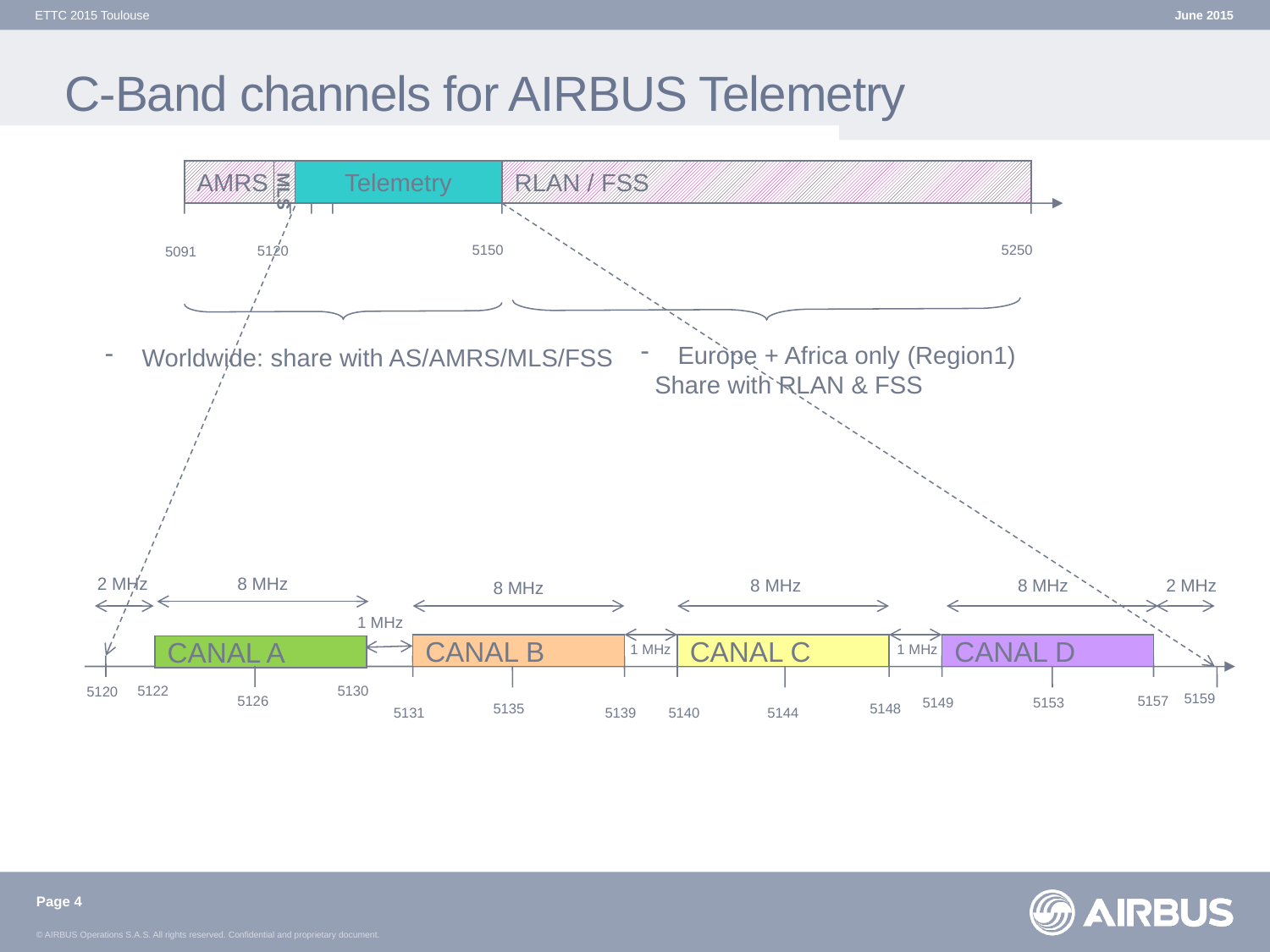

ETTC 2015 Toulouse
June 2015
# C-Band channels for AIRBUS Telemetry
MLS / AMRS / AS / FSS

AMRS
AMRS
MLS
Telemetry
RLAN / FSS
RLAN / FSS

5150
5250
5120
5091

 Europe + Africa only (Region1)
  Share with RLAN & FSS

 Worldwide: share with AS/AMRS/MLS/FSS

2 MHz
8 MHz
8 MHz
8 MHz
2 MHz
8 MHz
1 MHz
CANAL B
1 MHz
CANAL C
1 MHz
CANAL D
CANAL A

5122
5130
5120
5159
5126
5157
5149
5153
5135
5148
5131
5139
5140
5144
Page 4